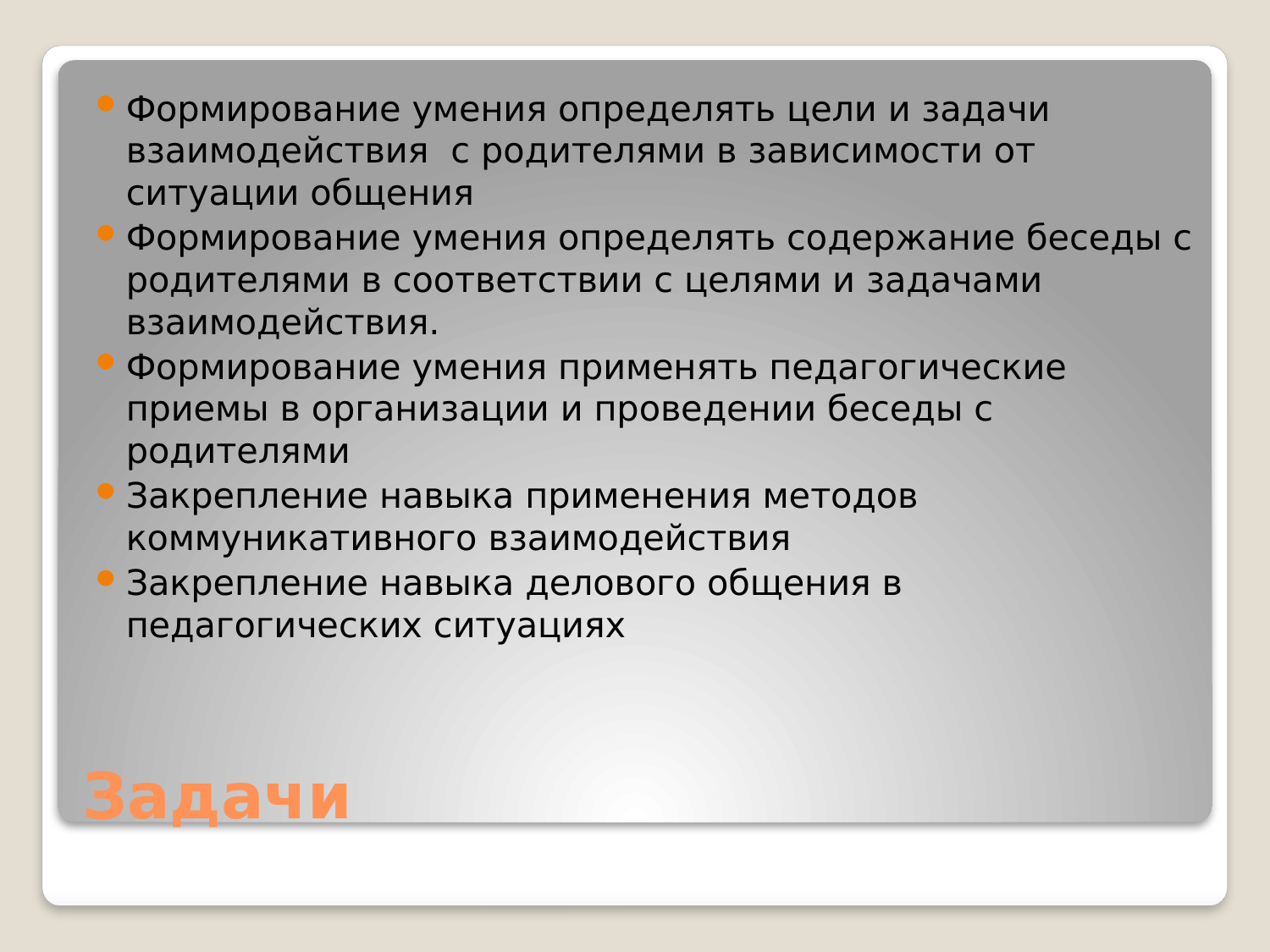

Формирование умения определять цели и задачи взаимодействия  с родителями в зависимости от ситуации общения
Формирование умения определять содержание беседы с родителями в соответствии с целями и задачами взаимодействия.
Формирование умения применять педагогические приемы в организации и проведении беседы с родителями
Закрепление навыка применения методов коммуникативного взаимодействия
Закрепление навыка делового общения в педагогических ситуациях

# Задачи